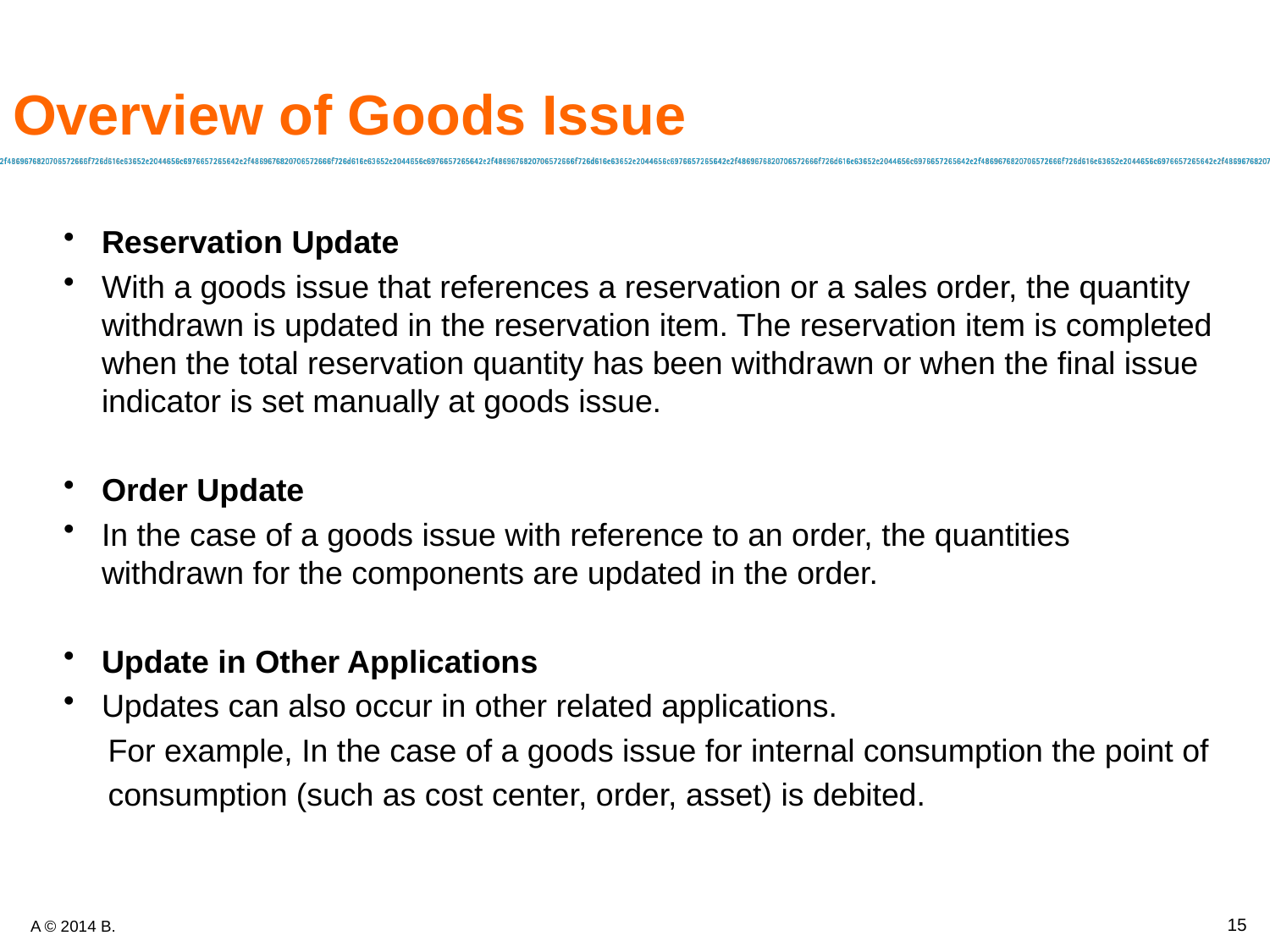

# Overview of Goods Issue
Reservation Update
With a goods issue that references a reservation or a sales order, the quantity withdrawn is updated in the reservation item. The reservation item is completed when the total reservation quantity has been withdrawn or when the final issue indicator is set manually at goods issue.

Order Update
In the case of a goods issue with reference to an order, the quantities withdrawn for the components are updated in the order.

Update in Other Applications
Updates can also occur in other related applications.
     For example, In the case of a goods issue for internal consumption the point of
     consumption (such as cost center, order, asset) is debited.

15